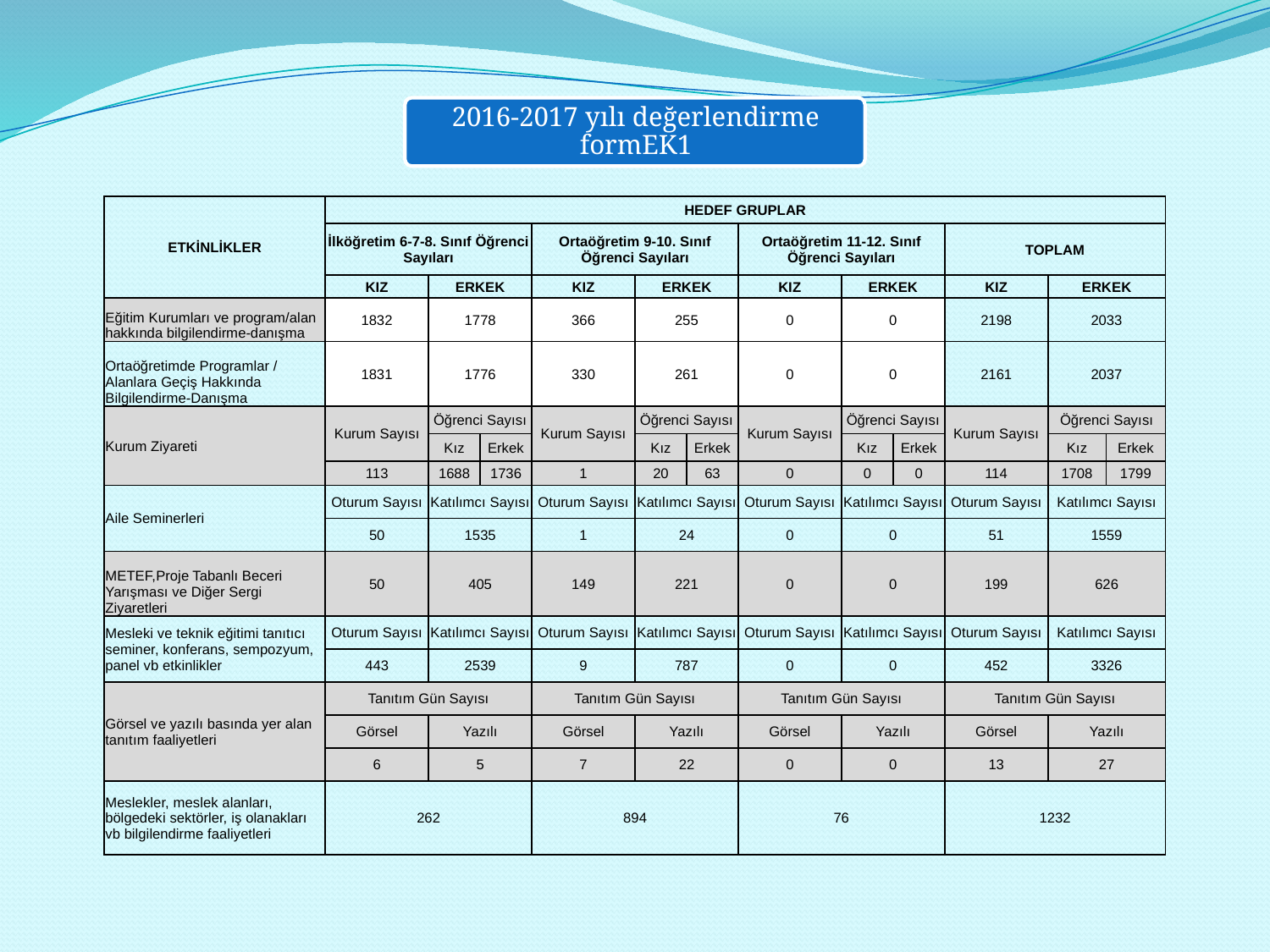

2016-2017 yılı değerlendirme formEK1
| ETKİNLİKLER | HEDEF GRUPLAR |  |  |  |  |  |  |  |  |  |  |  |
| --- | --- | --- | --- | --- | --- | --- | --- | --- | --- | --- | --- | --- |
|  | İlköğretim 6-7-8. Sınıf Öğrenci Sayıları |  |  | Ortaöğretim 9-10. Sınıf Öğrenci Sayıları |  |  | Ortaöğretim 11-12. Sınıf Öğrenci Sayıları |  |  | TOPLAM |  |  |
|  | KIZ | ERKEK |  | KIZ | ERKEK |  | KIZ | ERKEK |  | KIZ | ERKEK |  |
| Eğitim Kurumları ve program/alan hakkında bilgilendirme-danışma | 1832 | 1778 |  | 366 | 255 |  | 0 | 0 |  | 2198 | 2033 |  |
| Ortaöğretimde Programlar / Alanlara Geçiş Hakkında Bilgilendirme-Danışma | 1831 | 1776 |  | 330 | 261 |  | 0 | 0 |  | 2161 | 2037 |  |
| Kurum Ziyareti | Kurum Sayısı | Öğrenci Sayısı |  | Kurum Sayısı | Öğrenci Sayısı |  | Kurum Sayısı | Öğrenci Sayısı |  | Kurum Sayısı | Öğrenci Sayısı |  |
|  |  | Kız | Erkek |  | Kız | Erkek |  | Kız | Erkek |  | Kız | Erkek |
|  | 113 | 1688 | 1736 | 1 | 20 | 63 | 0 | 0 | 0 | 114 | 1708 | 1799 |
| Aile Seminerleri | Oturum Sayısı | Katılımcı Sayısı |  | Oturum Sayısı | Katılımcı Sayısı |  | Oturum Sayısı | Katılımcı Sayısı |  | Oturum Sayısı | Katılımcı Sayısı |  |
|  | 50 | 1535 |  | 1 | 24 |  | 0 | 0 |  | 51 | 1559 |  |
| METEF,Proje Tabanlı Beceri Yarışması ve Diğer Sergi Ziyaretleri | 50 | 405 |  | 149 | 221 |  | 0 | 0 |  | 199 | 626 |  |
| Mesleki ve teknik eğitimi tanıtıcı seminer, konferans, sempozyum, panel vb etkinlikler | Oturum Sayısı | Katılımcı Sayısı |  | Oturum Sayısı | Katılımcı Sayısı |  | Oturum Sayısı | Katılımcı Sayısı |  | Oturum Sayısı | Katılımcı Sayısı |  |
|  | 443 | 2539 |  | 9 | 787 |  | 0 | 0 |  | 452 | 3326 |  |
| Görsel ve yazılı basında yer alan tanıtım faaliyetleri | Tanıtım Gün Sayısı |  |  | Tanıtım Gün Sayısı |  |  | Tanıtım Gün Sayısı |  |  | Tanıtım Gün Sayısı |  |  |
|  | Görsel | Yazılı |  | Görsel | Yazılı |  | Görsel | Yazılı |  | Görsel | Yazılı |  |
|  | 6 | 5 |  | 7 | 22 |  | 0 | 0 |  | 13 | 27 |  |
| Meslekler, meslek alanları, bölgedeki sektörler, iş olanakları vb bilgilendirme faaliyetleri | 262 |  |  | 894 |  |  | 76 |  |  | 1232 |  |  |